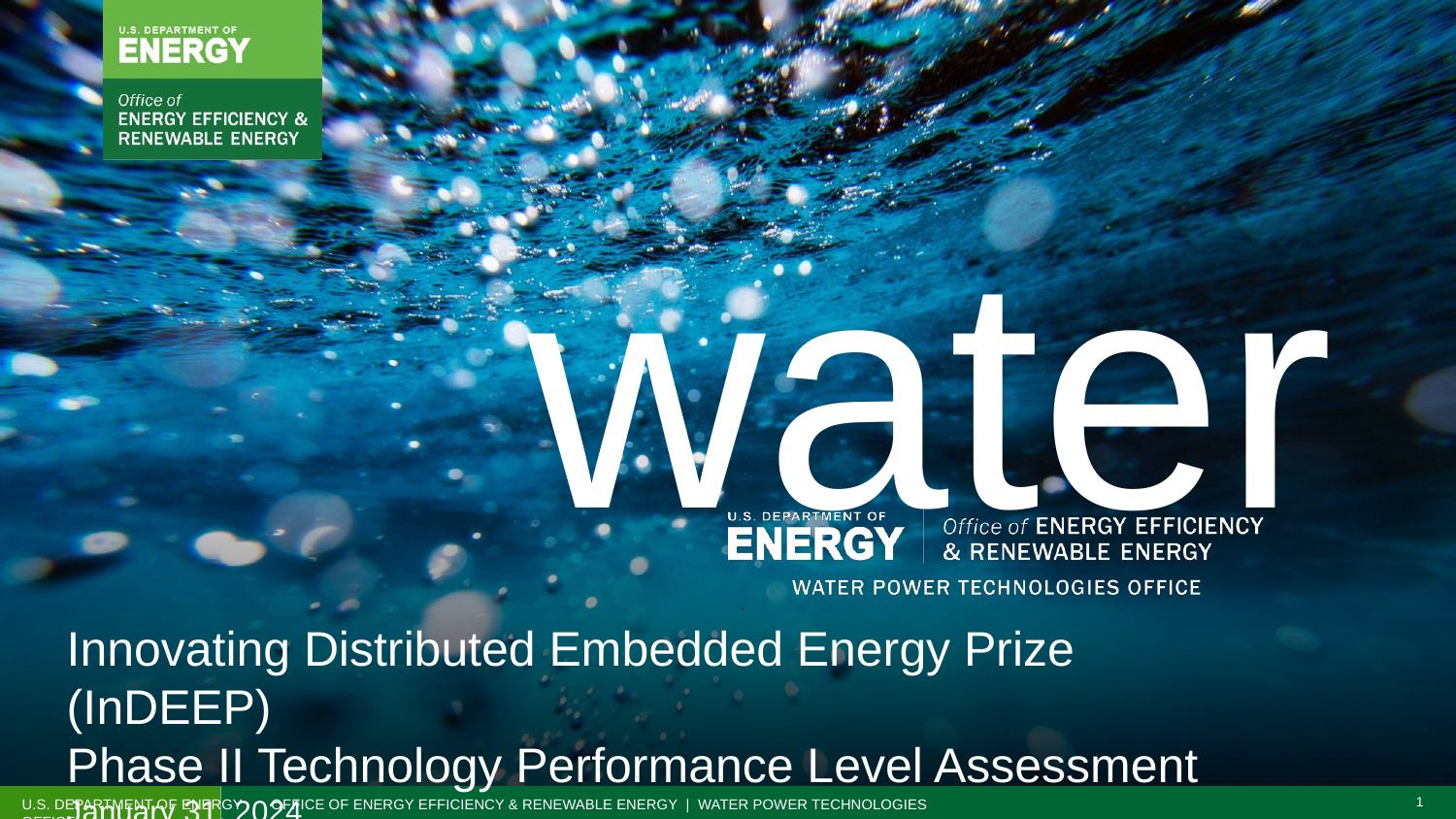

Innovating Distributed Embedded Energy Prize (InDEEP)
Phase II Technology Performance Level Assessment
January 31, 2024